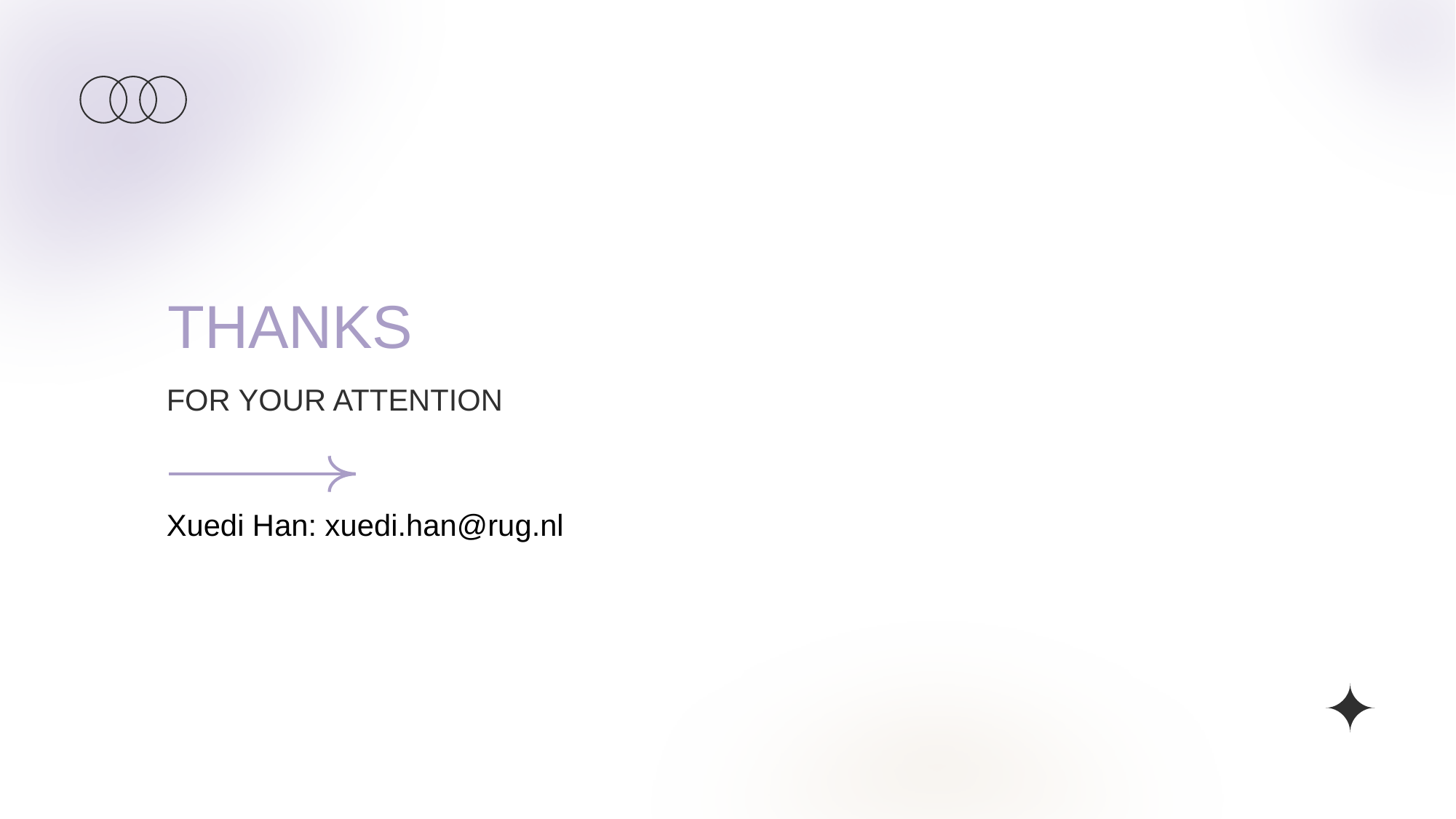

THANKS

FOR YOUR ATTENTION
Xuedi Han: xuedi.han@rug.nl